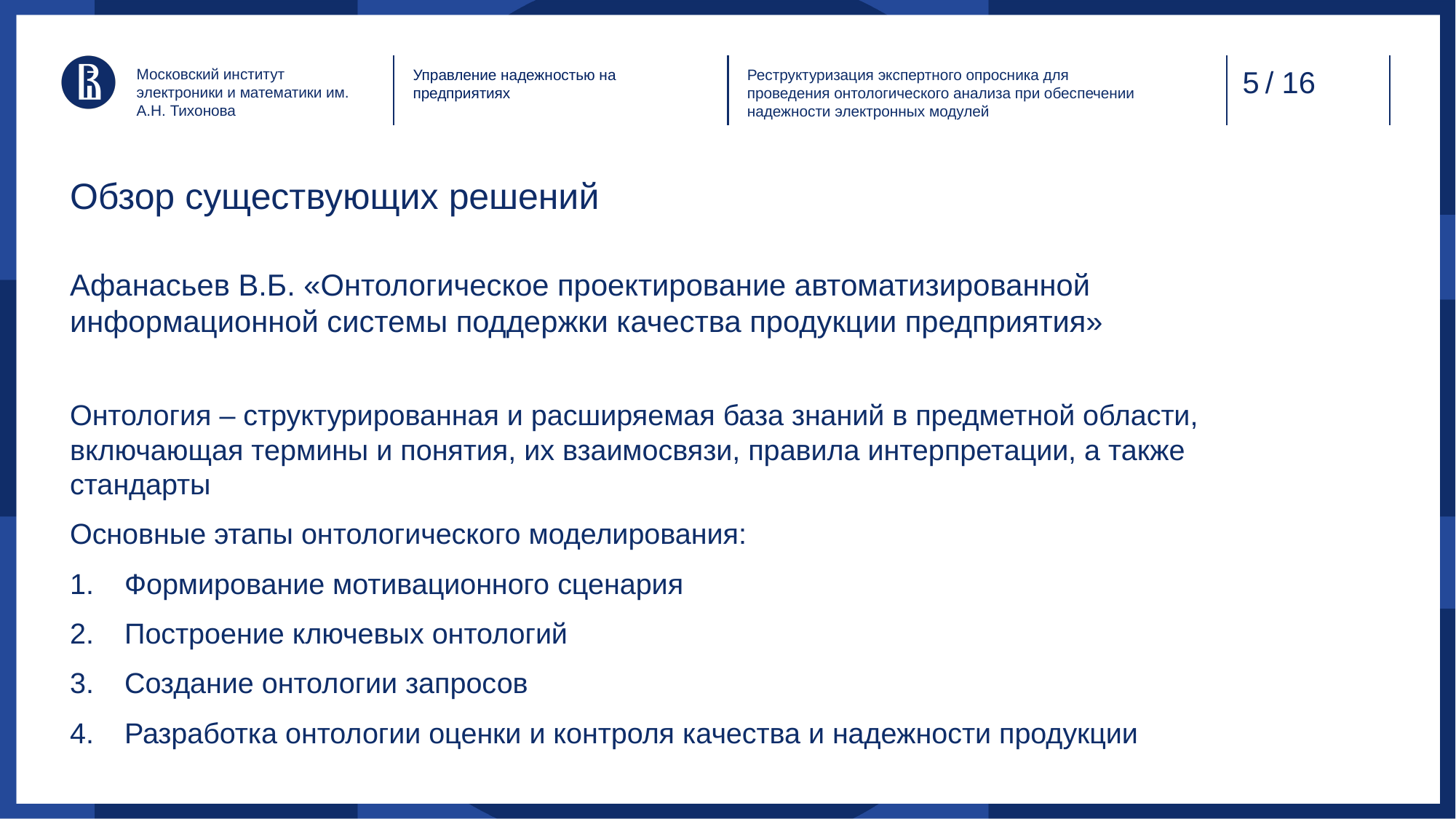

/ 16
Московский институт электроники и математики им. А.Н. Тихонова
Управление надежностью на предприятиях
Реструктуризация экспертного опросника для проведения онтологического анализа при обеспечении надежности электронных модулей
# Обзор существующих решений
Афанасьев В.Б. «Онтологическое проектирование автоматизированной информационной системы поддержки качества продукции предприятия»
Онтология – структурированная и расширяемая база знаний в предметной области, включающая термины и понятия, их взаимосвязи, правила интерпретации, а также стандарты
Основные этапы онтологического моделирования:
Формирование мотивационного сценария
Построение ключевых онтологий
Создание онтологии запросов
Разработка онтологии оценки и контроля качества и надежности продукции